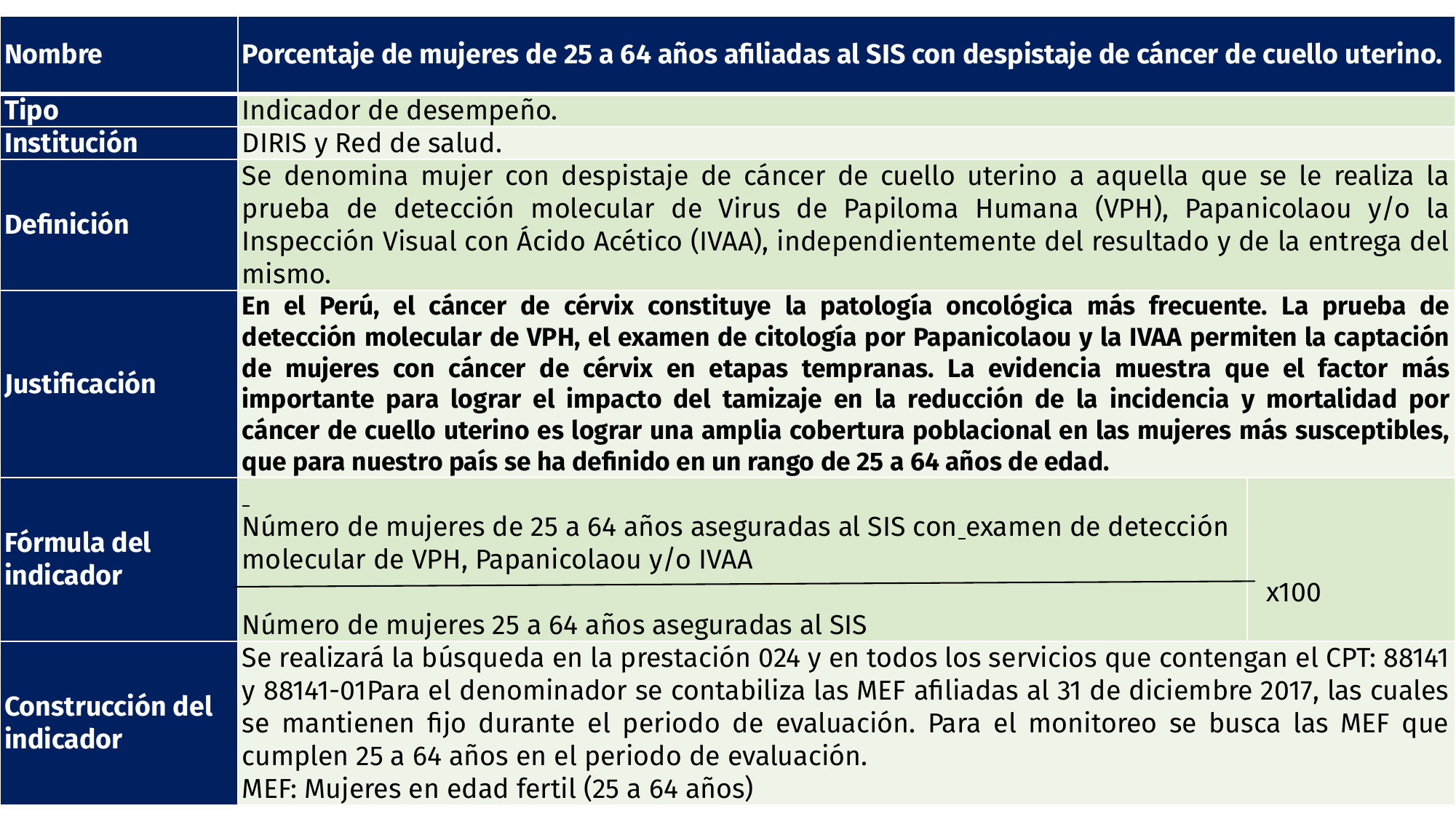

| Nombre | Porcentaje de mujeres de 25 a 64 años afiliadas al SIS con despistaje de cáncer de cuello uterino. |  |
| --- | --- | --- |
| Tipo | Indicador de desempeño. |  |
| Institución | DIRIS y Red de salud. |  |
| Definición | Se denomina mujer con despistaje de cáncer de cuello uterino a aquella que se le realiza la prueba de detección molecular de Virus de Papiloma Humana (VPH), Papanicolaou y/o la Inspección Visual con Ácido Acético (IVAA), independientemente del resultado y de la entrega del mismo. |  |
| Justificación | En el Perú, el cáncer de cérvix constituye la patología oncológica más frecuente. La prueba de detección molecular de VPH, el examen de citología por Papanicolaou y la IVAA permiten la captación de mujeres con cáncer de cérvix en etapas tempranas. La evidencia muestra que el factor más importante para lograr el impacto del tamizaje en la reducción de la incidencia y mortalidad por cáncer de cuello uterino es lograr una amplia cobertura poblacional en las mujeres más susceptibles, que para nuestro país se ha definido en un rango de 25 a 64 años de edad. |  |
| Fórmula del indicador | Número de mujeres de 25 a 64 años aseguradas al SIS con examen de detección molecular de VPH, Papanicolaou y/o IVAA Número de mujeres 25 a 64 años aseguradas al SIS | x100 |
| Construcción del indicador | Se realizará la búsqueda en la prestación 024 y en todos los servicios que contengan el CPT: 88141 y 88141-01Para el denominador se contabiliza las MEF afiliadas al 31 de diciembre 2017, las cuales se mantienen fijo durante el periodo de evaluación. Para el monitoreo se busca las MEF que cumplen 25 a 64 años en el periodo de evaluación. MEF: Mujeres en edad fertil (25 a 64 años) |  |